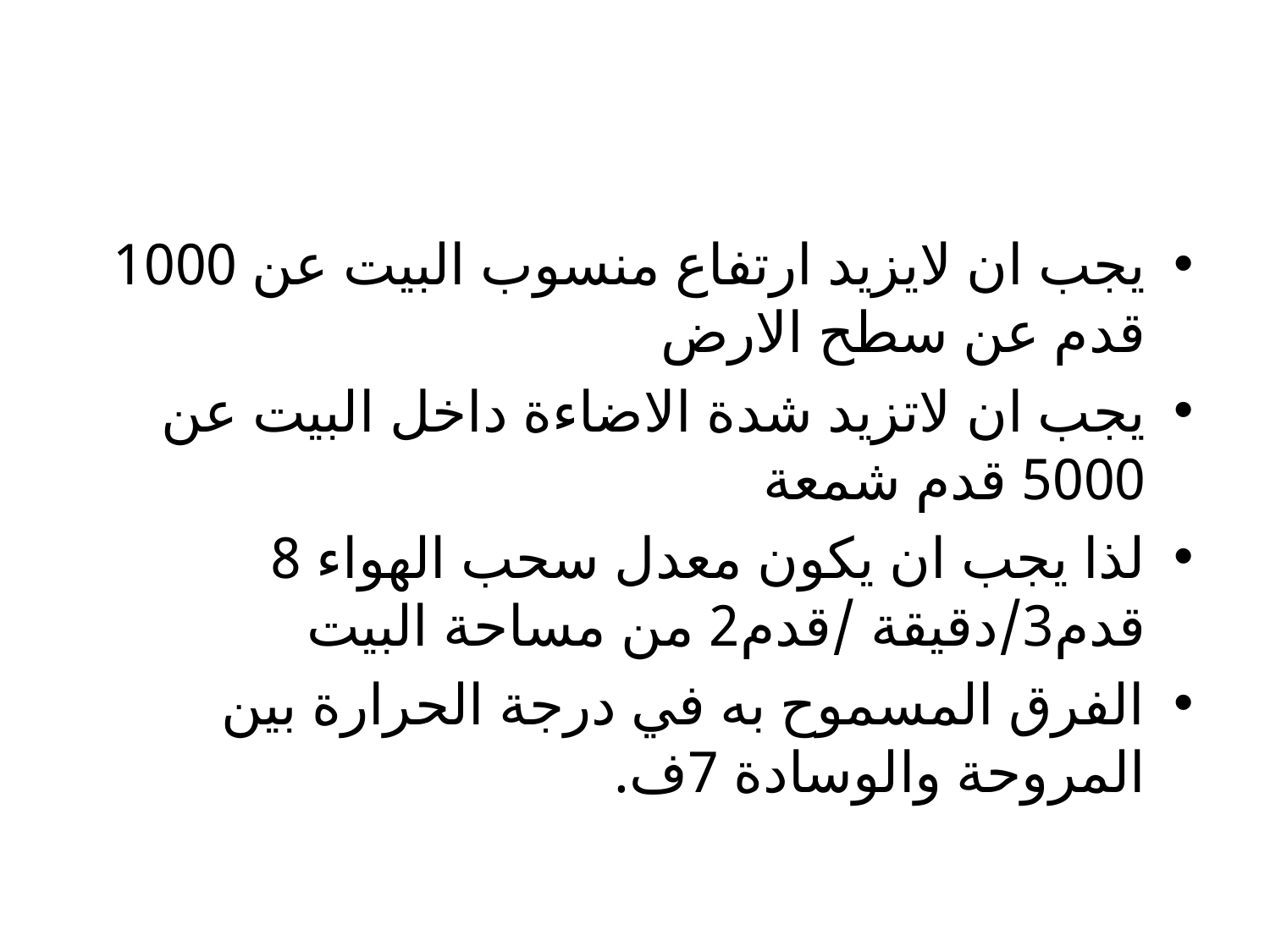

#
يجب ان لايزيد ارتفاع منسوب البيت عن 1000 قدم عن سطح الارض
يجب ان لاتزيد شدة الاضاءة داخل البيت عن 5000 قدم شمعة
لذا يجب ان يكون معدل سحب الهواء 8 قدم3/دقيقة /قدم2 من مساحة البيت
الفرق المسموح به في درجة الحرارة بين المروحة والوسادة 7ف.